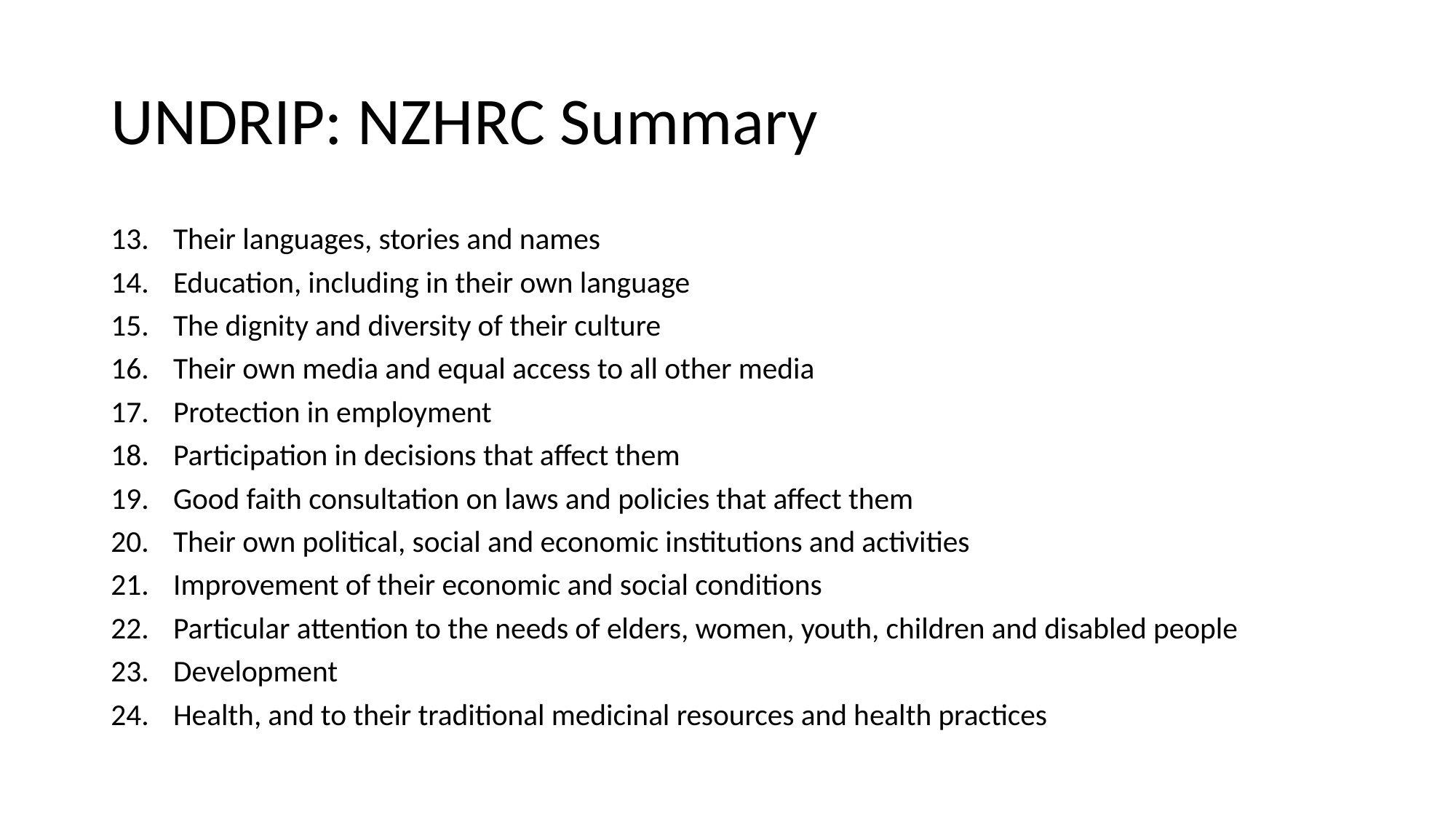

# UNDRIP: NZHRC Summary
Their languages, stories and names
Education, including in their own language
The dignity and diversity of their culture
Their own media and equal access to all other media
Protection in employment
Participation in decisions that affect them
Good faith consultation on laws and policies that affect them
Their own political, social and economic institutions and activities
Improvement of their economic and social conditions
Particular attention to the needs of elders, women, youth, children and disabled people
Development
Health, and to their traditional medicinal resources and health practices